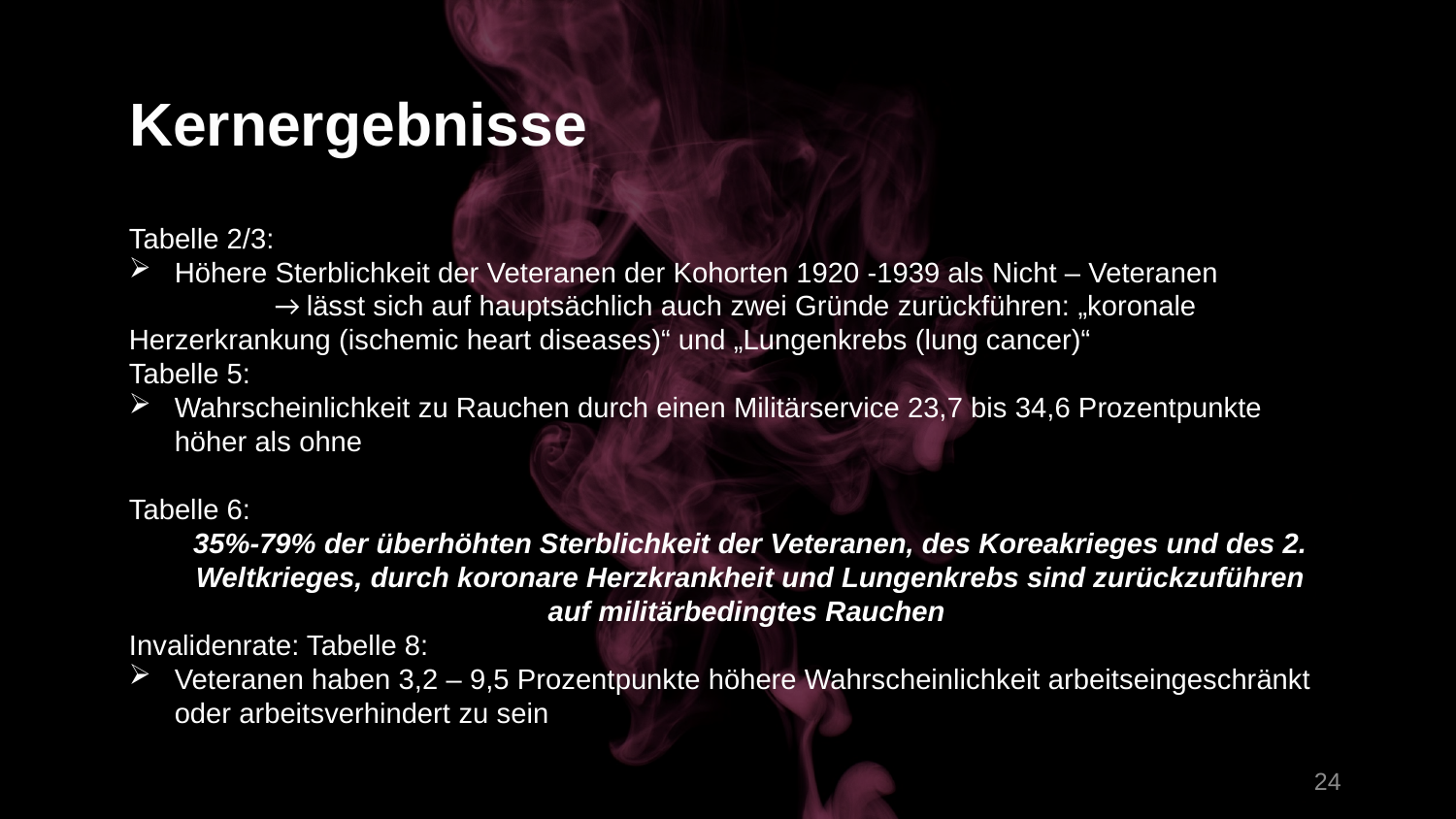

# Kernergebnisse
Tabelle 2/3:
Höhere Sterblichkeit der Veteranen der Kohorten 1920 -1939 als Nicht – Veteranen
	→ lässt sich auf hauptsächlich auch zwei Gründe zurückführen: „koronale 	Herzerkrankung (ischemic heart diseases)“ und „Lungenkrebs (lung cancer)“
Tabelle 5:
Wahrscheinlichkeit zu Rauchen durch einen Militärservice 23,7 bis 34,6 Prozentpunkte höher als ohne

Tabelle 6:
35%-79% der überhöhten Sterblichkeit der Veteranen, des Koreakrieges und des 2. Weltkrieges, durch koronare Herzkrankheit und Lungenkrebs sind zurückzuführen auf militärbedingtes Rauchen
Invalidenrate: Tabelle 8:
Veteranen haben 3,2 – 9,5 Prozentpunkte höhere Wahrscheinlichkeit arbeitseingeschränkt oder arbeitsverhindert zu sein
24